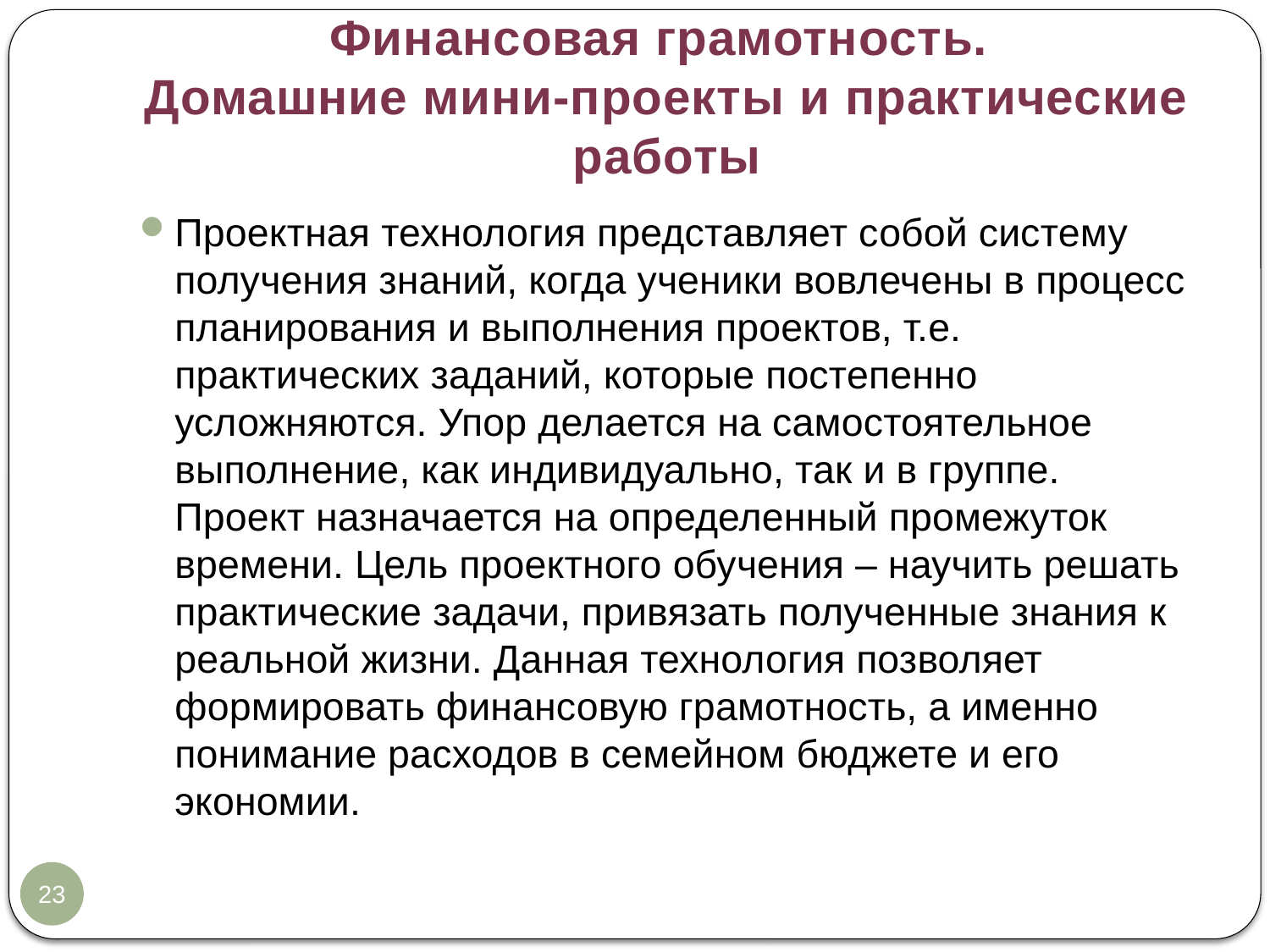

# Финансовая грамотность. Домашние мини-проекты и практические работы
Проектная технология представляет собой систему получения знаний, когда ученики вовлечены в процесс планирования и выполнения проектов, т.е. практических заданий, которые постепенно усложняются. Упор делается на самостоятельное выполнение, как индивидуально, так и в группе. Проект назначается на определенный промежуток времени. Цель проектного обучения – научить решать практические задачи, привязать полученные знания к реальной жизни. Данная технология позволяет формировать финансовую грамотность, а именно понимание расходов в семейном бюджете и его экономии.

23